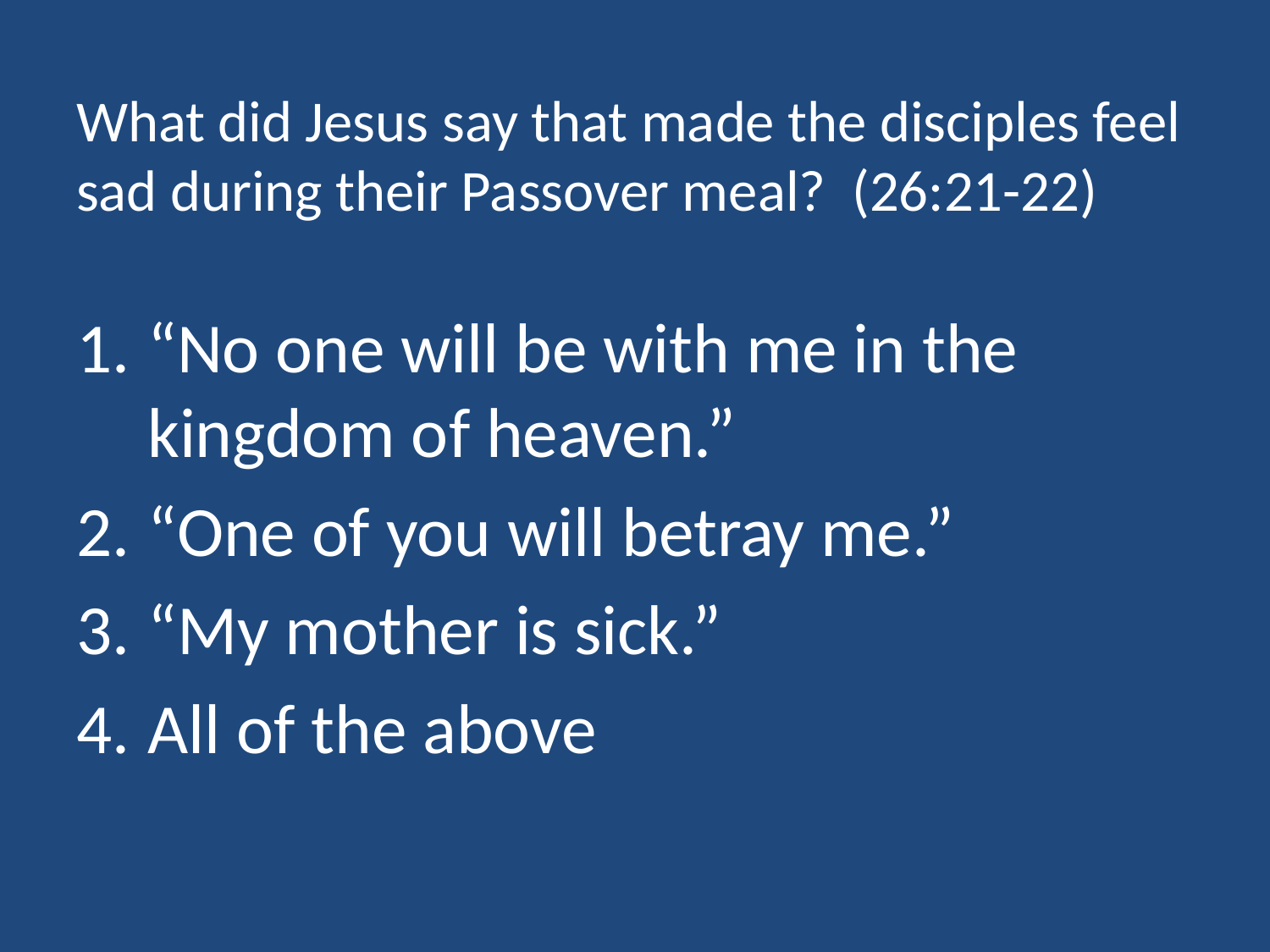

# What did Jesus say that made the disciples feel sad during their Passover meal?  (26:21-22)
“No one will be with me in the kingdom of heaven.”
“One of you will betray me.”
“My mother is sick.”
All of the above